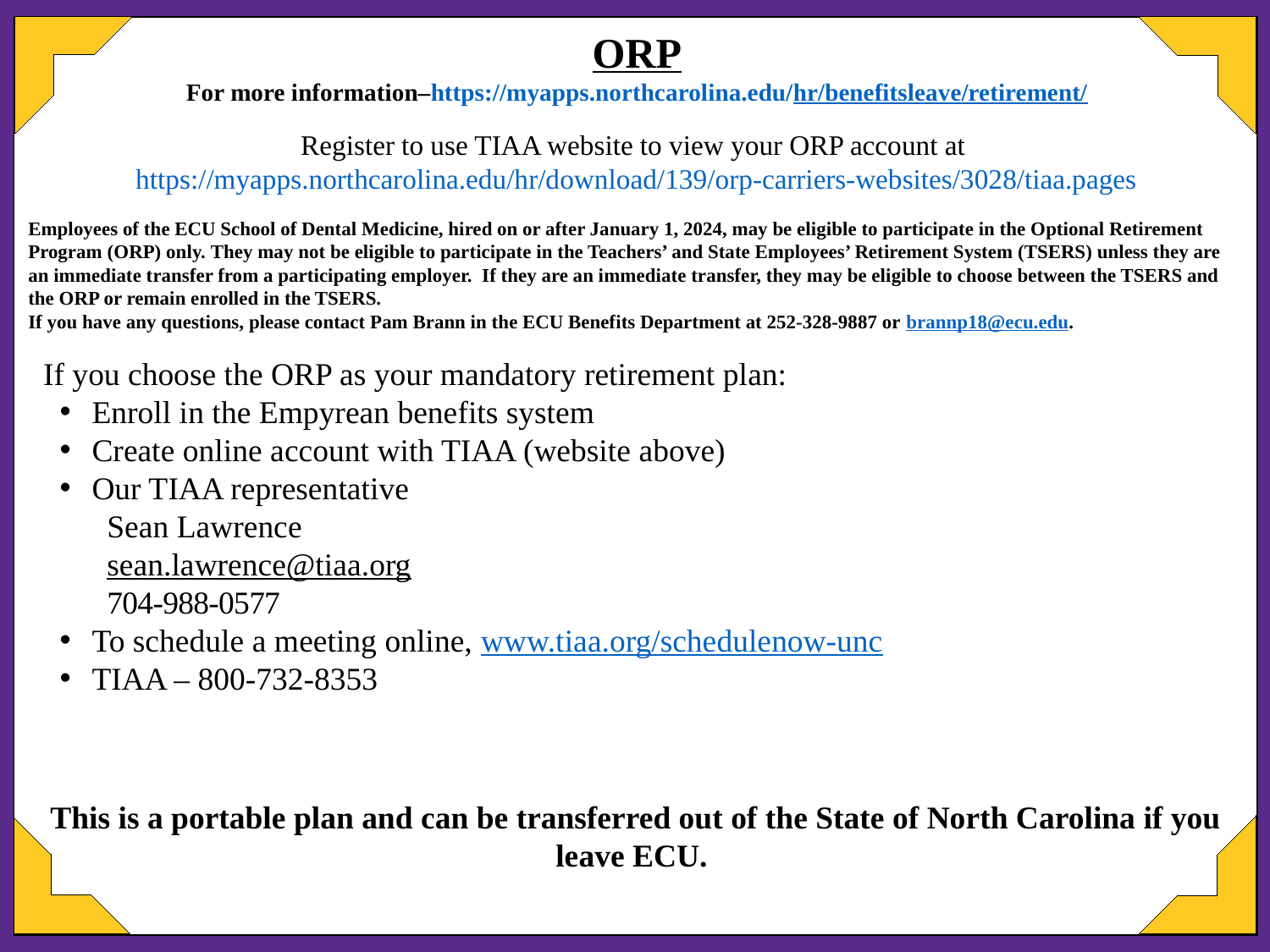

ORP
For more information–https://myapps.northcarolina.edu/hr/benefitsleave/retirement/

Register to use TIAA website to view your ORP account at
https://myapps.northcarolina.edu/hr/download/139/orp-carriers-websites/3028/tiaa.pages

Employees of the ECU School of Dental Medicine, hired on or after January 1, 2024, may be eligible to participate in the Optional Retirement Program (ORP) only. They may not be eligible to participate in the Teachers’ and State Employees’ Retirement System (TSERS) unless they are an immediate transfer from a participating employer.  If they are an immediate transfer, they may be eligible to choose between the TSERS and the ORP or remain enrolled in the TSERS.
If you have any questions, please contact Pam Brann in the ECU Benefits Department at 252-328-9887 or brannp18@ecu.edu.
If you choose the ORP as your mandatory retirement plan:
Enroll in the Empyrean benefits system
Create online account with TIAA (website above)
Our TIAA representative
Sean Lawrence
sean.lawrence@tiaa.org
704-988-0577
To schedule a meeting online, www.tiaa.org/schedulenow-unc
TIAA – 800-732-8353

This is a portable plan and can be transferred out of the State of North Carolina if you leave ECU.